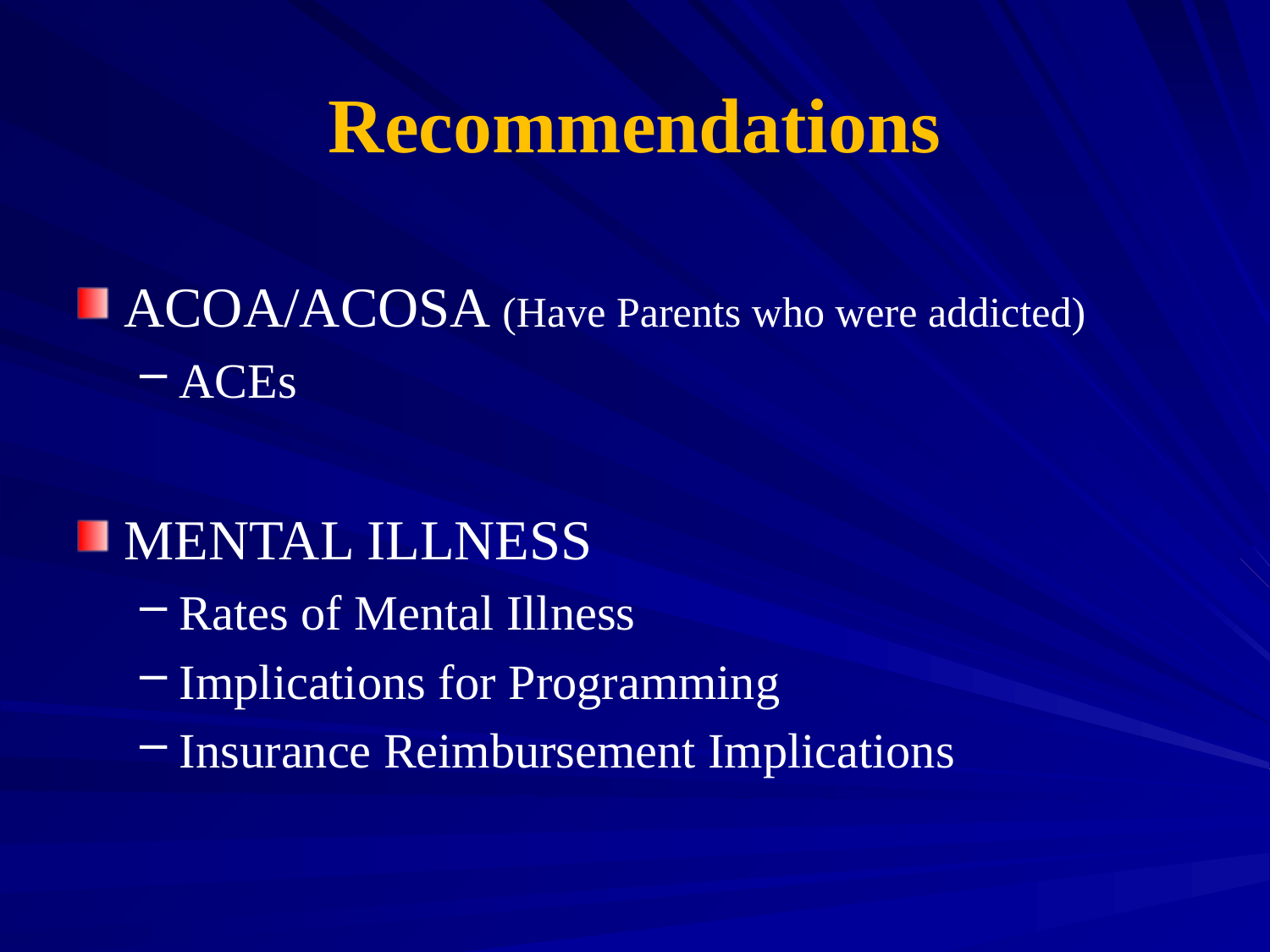

# Recommendations
ACOA/ACOSA (Have Parents who were addicted)
ACEs

MENTAL ILLNESS
Rates of Mental Illness
Implications for Programming
Insurance Reimbursement Implications